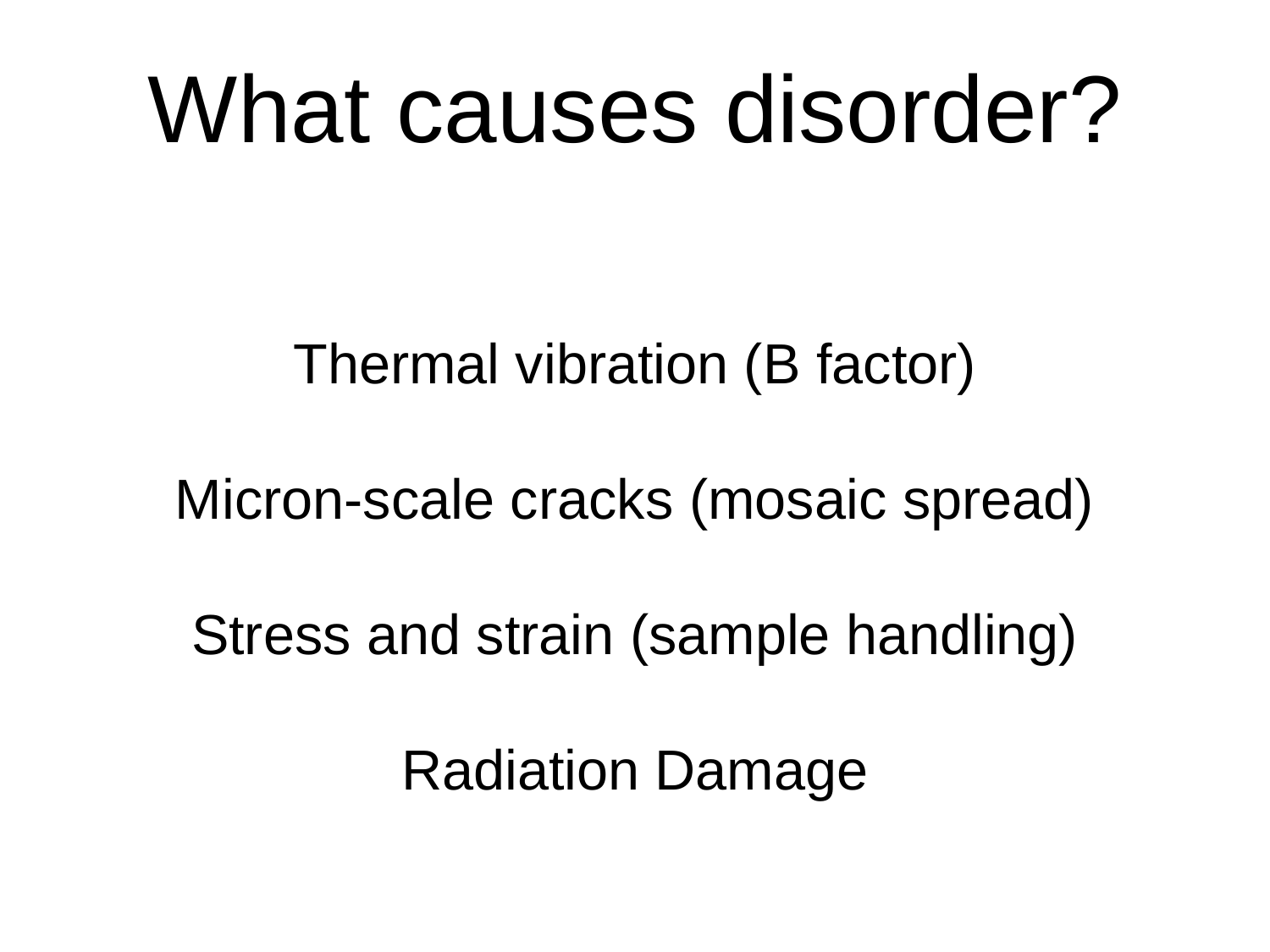

What causes disorder?
Thermal vibration (B factor)
Micron-scale cracks (mosaic spread)
Stress and strain (sample handling)
Radiation Damage